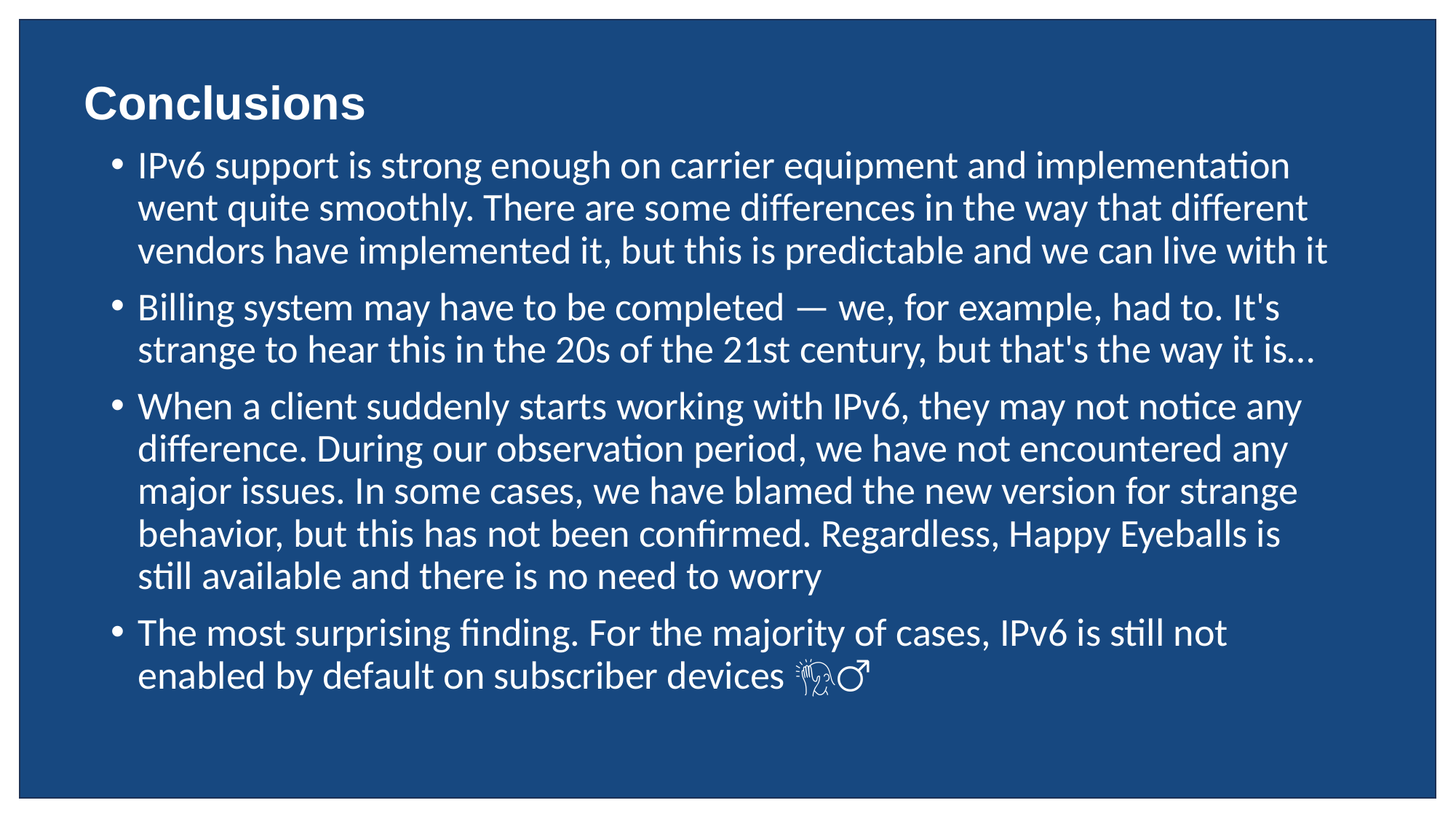

# Conclusions
IPv6 support is strong enough on carrier equipment and implementation went quite smoothly. There are some differences in the way that different vendors have implemented it, but this is predictable and we can live with it
Billing system may have to be completed — we, for example, had to. It's strange to hear this in the 20s of the 21st century, but that's the way it is…
When a client suddenly starts working with IPv6, they may not notice any difference. During our observation period, we have not encountered any major issues. In some cases, we have blamed the new version for strange behavior, but this has not been confirmed. Regardless, Happy Eyeballs is still available and there is no need to worry
The most surprising finding. For the majority of cases, IPv6 is still not enabled by default on subscriber devices 🤦‍♂️